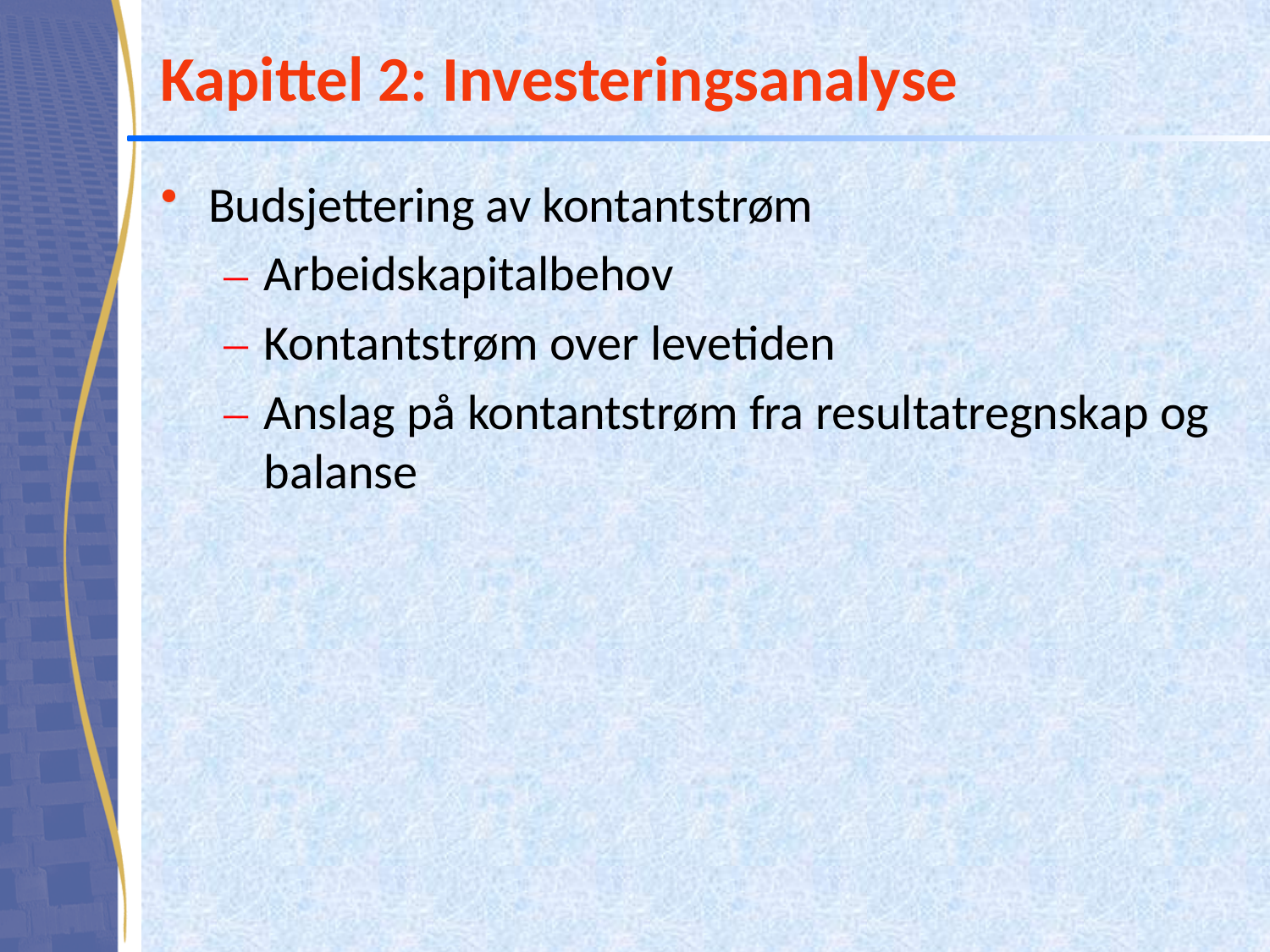

# Kapittel 2: Investeringsanalyse
Budsjettering av kontantstrøm
Arbeidskapitalbehov
Kontantstrøm over levetiden
Anslag på kontantstrøm fra resultatregnskap og balanse